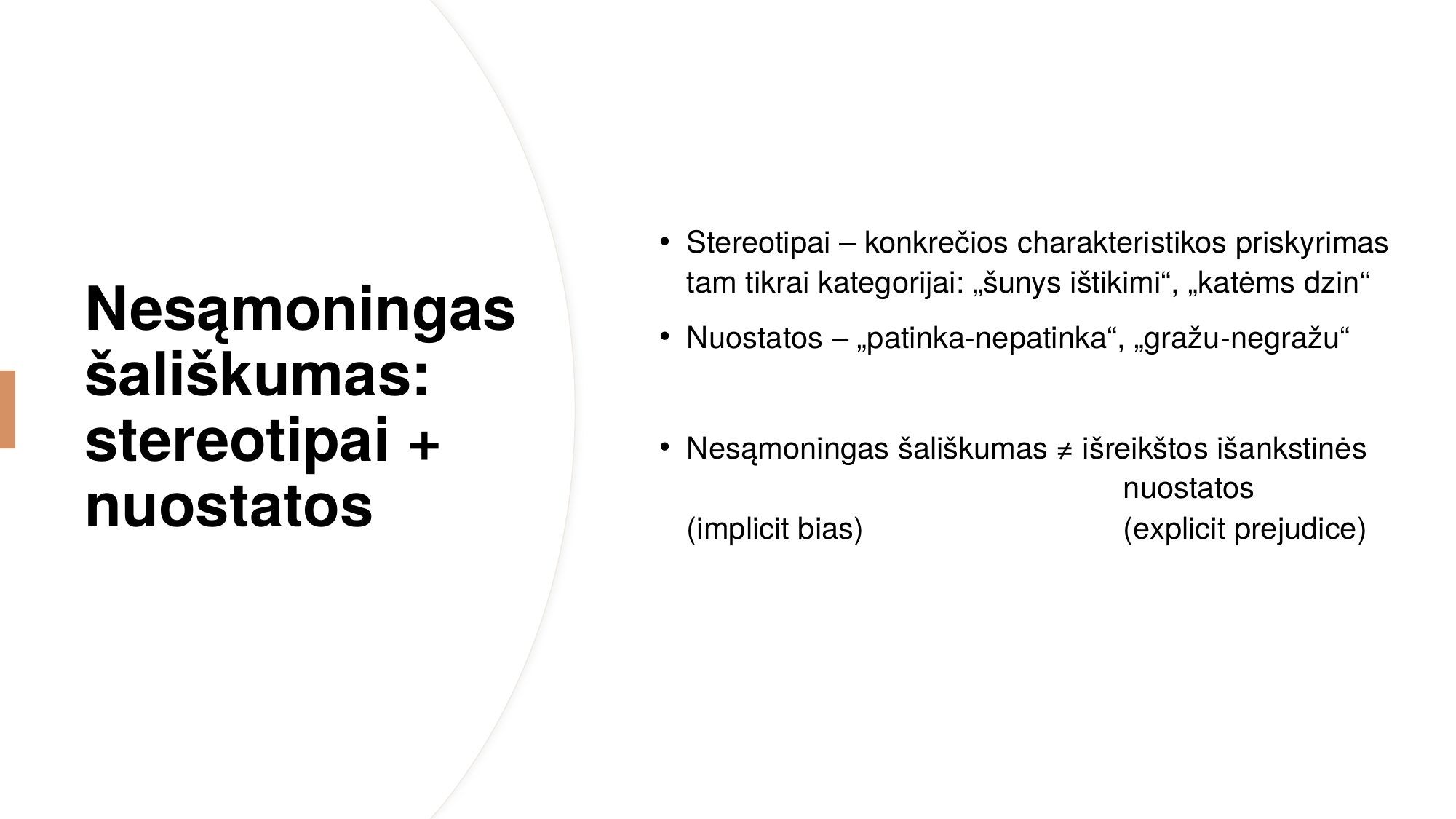

Stereotipai – konkrečios charakteristikos priskyrimas tam tikrai kategorijai: „šunys ištikimi“, „katėms dzin“
Nuostatos – „patinka-nepatinka“, „gražu-negražu“

Nesąmoningas šališkumas ≠ išreikštos išankstinės 				nuostatos
(implicit bias)			(explicit prejudice)

Nesąmoningas šališkumas: stereotipai + nuostatos